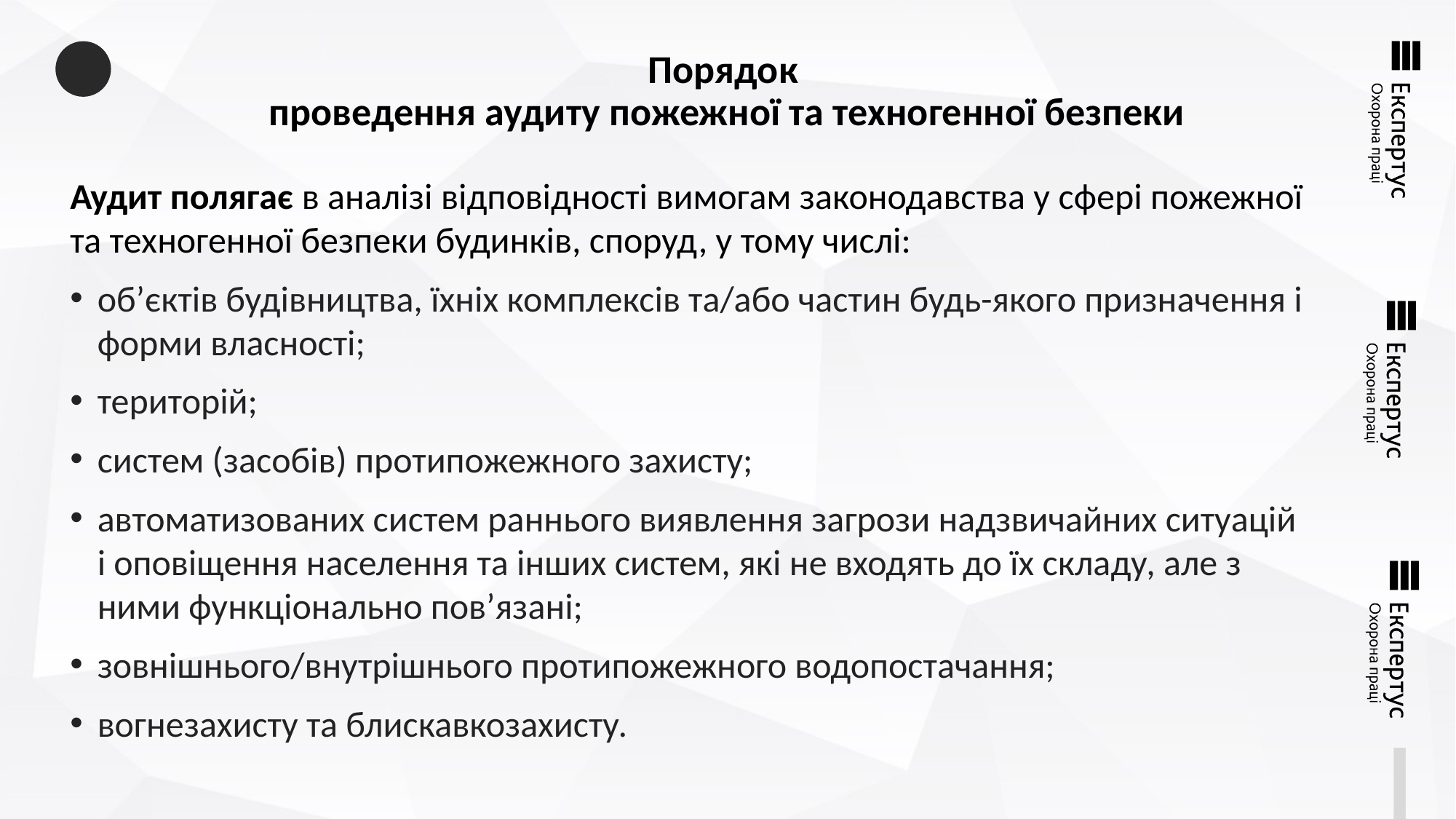

# Порядок проведення аудиту пожежної та техногенної безпеки
Аудит полягає в аналізі відповідності вимогам законодавства у сфері пожежної та техногенної безпеки будинків, споруд, у тому числі:
об’єктів будівництва, їхніх комплексів та/або частин будь-якого призначення і форми власності;
територій;
систем (засобів) протипожежного захисту;
автоматизованих систем раннього виявлення загрози надзвичайних ситуацій і оповіщення населення та інших систем, які не входять до їх складу, але з ними функціонально пов’язані;
зовнішнього/внутрішнього протипожежного водопостачання;
вогнезахисту та блискавкозахисту.